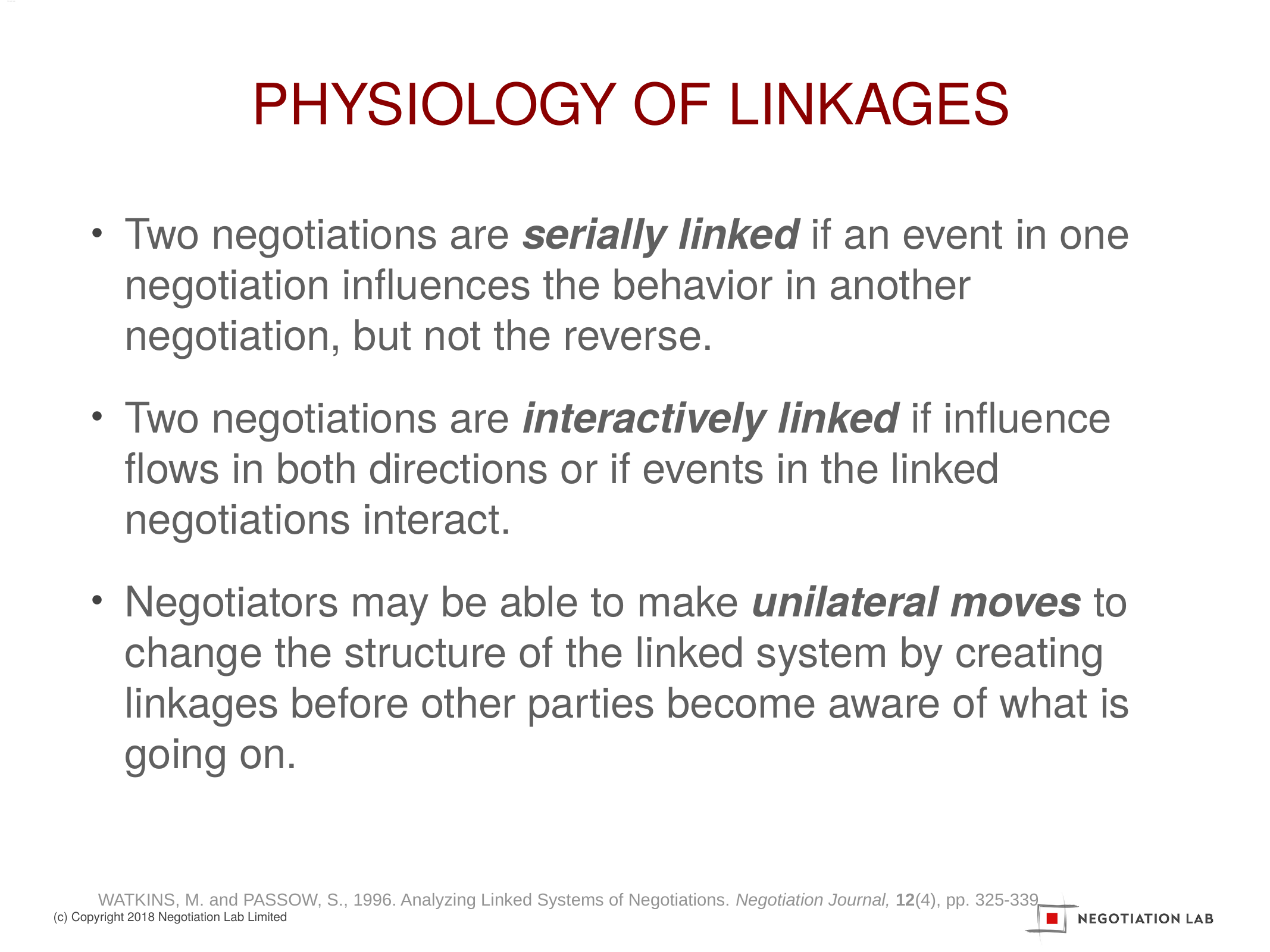

# Physiology of Linkages
Two negotiations are serially linked if an event in one negotiation influences the behavior in another negotiation, but not the reverse.
Two negotiations are interactively linked if influence flows in both directions or if events in the linked negotiations interact.
Negotiators may be able to make unilateral moves to change the structure of the linked system by creating linkages before other parties become aware of what is going on.
WATKINS, M. and PASSOW, S., 1996. Analyzing Linked Systems of Negotiations. Negotiation Journal, 12(4), pp. 325-339